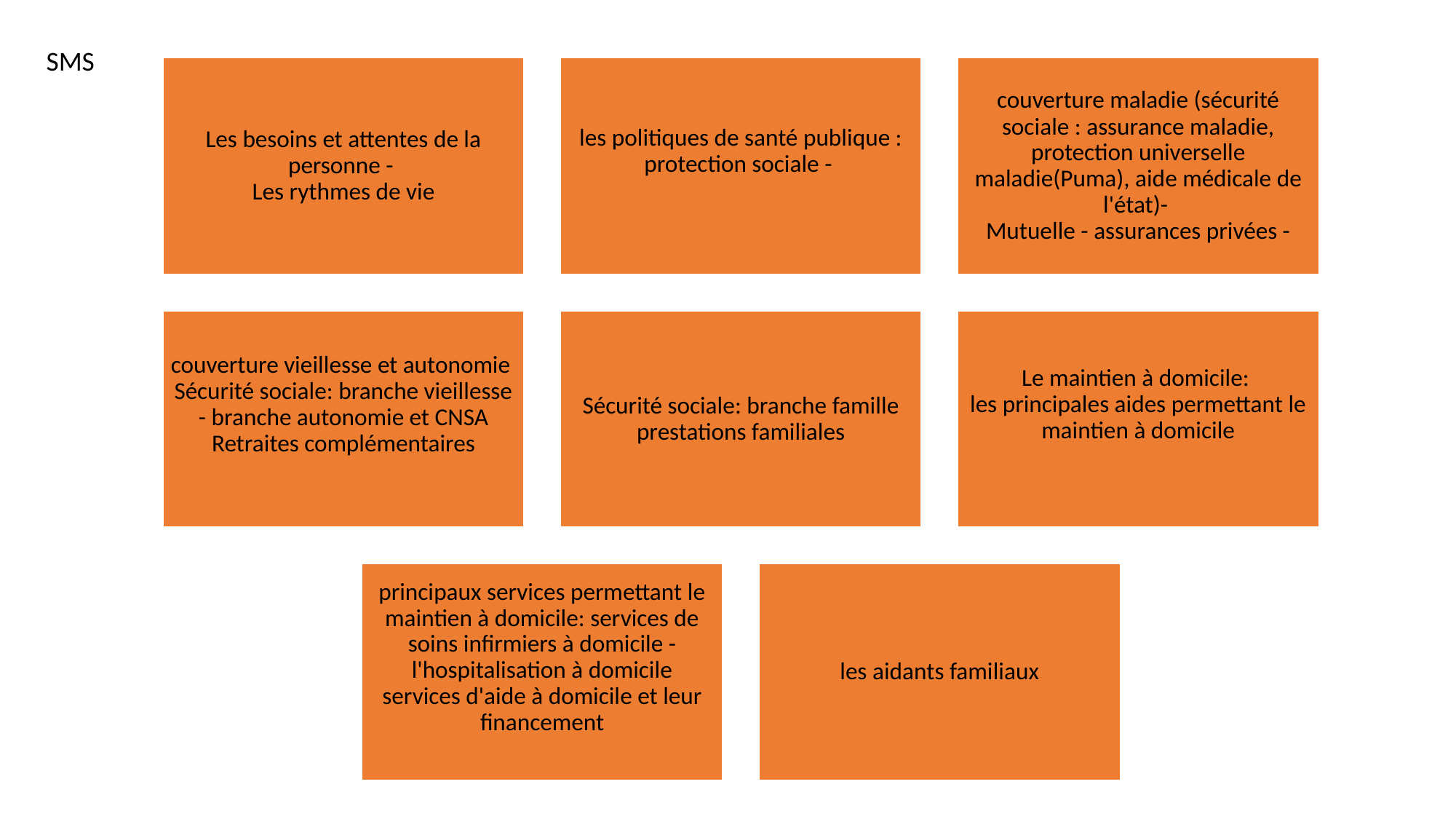

SMS
Les besoins et attentes de la personne -
Les rythmes de vie
les politiques de santé publique : protection sociale -
couverture maladie (sécurité sociale : assurance maladie, protection universelle maladie(Puma), aide médicale de l'état)-
Mutuelle - assurances privées -
couverture vieillesse et autonomie
Sécurité sociale: branche vieillesse - branche autonomie et CNSA
Retraites complémentaires
Sécurité sociale: branche famille prestations familiales
Le maintien à domicile:
les principales aides permettant le maintien à domicile
principaux services permettant le maintien à domicile: services de soins infirmiers à domicile - l'hospitalisation à domicile
services d'aide à domicile et leur financement
les aidants familiaux